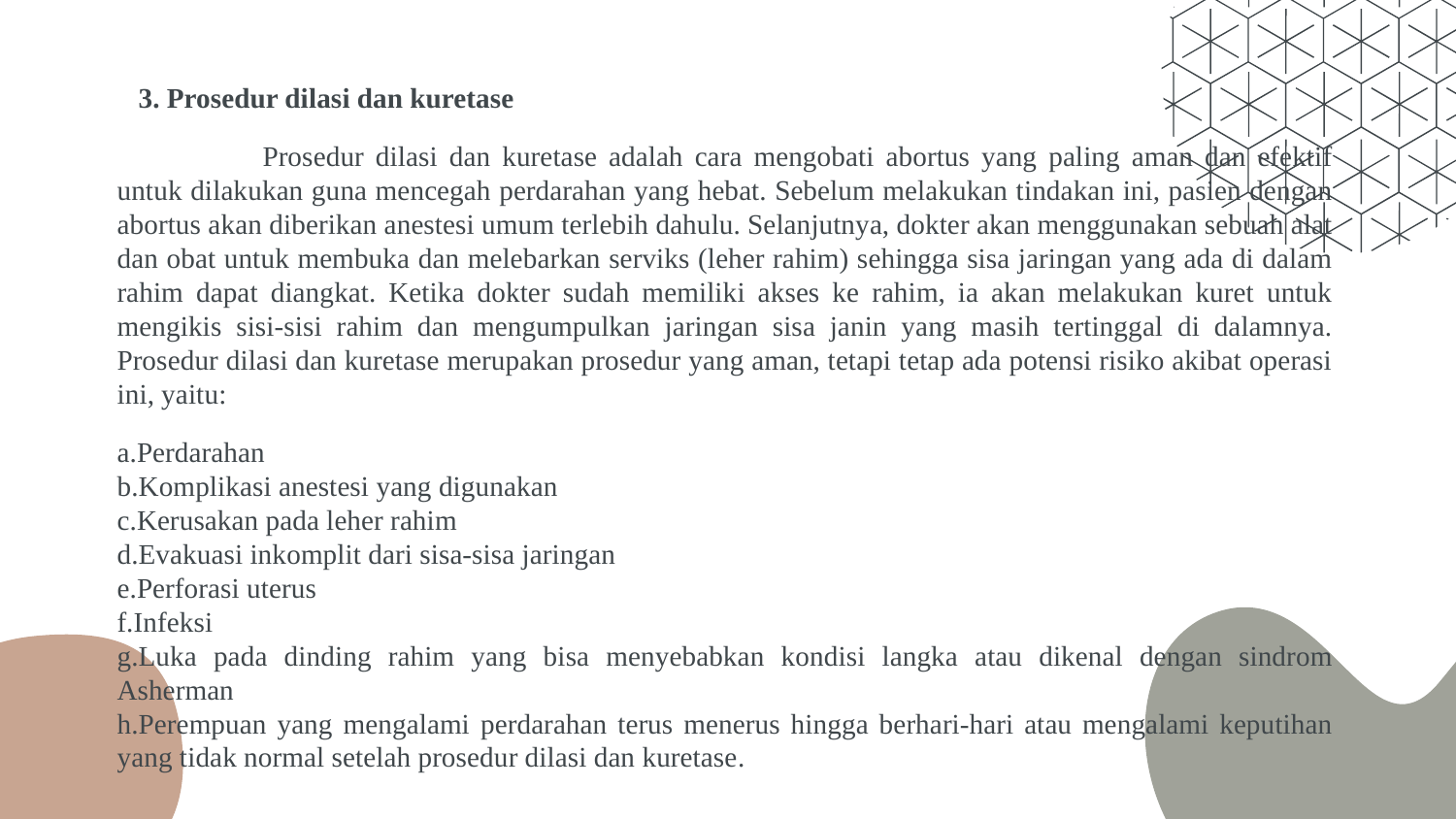

3. Prosedur dilasi dan kuretase
	Prosedur dilasi dan kuretase adalah cara mengobati abortus yang paling aman dan efektif untuk dilakukan guna mencegah perdarahan yang hebat. Sebelum melakukan tindakan ini, pasien dengan abortus akan diberikan anestesi umum terlebih dahulu. Selanjutnya, dokter akan menggunakan sebuah alat dan obat untuk membuka dan melebarkan serviks (leher rahim) sehingga sisa jaringan yang ada di dalam rahim dapat diangkat. Ketika dokter sudah memiliki akses ke rahim, ia akan melakukan kuret untuk mengikis sisi-sisi rahim dan mengumpulkan jaringan sisa janin yang masih tertinggal di dalamnya. Prosedur dilasi dan kuretase merupakan prosedur yang aman, tetapi tetap ada potensi risiko akibat operasi ini, yaitu:
a.Perdarahan
b.Komplikasi anestesi yang digunakan
c.Kerusakan pada leher rahim
d.Evakuasi inkomplit dari sisa-sisa jaringan
e.Perforasi uterus
f.Infeksi
g.Luka pada dinding rahim yang bisa menyebabkan kondisi langka atau dikenal dengan sindrom Asherman
h.Perempuan yang mengalami perdarahan terus menerus hingga berhari-hari atau mengalami keputihan yang tidak normal setelah prosedur dilasi dan kuretase.